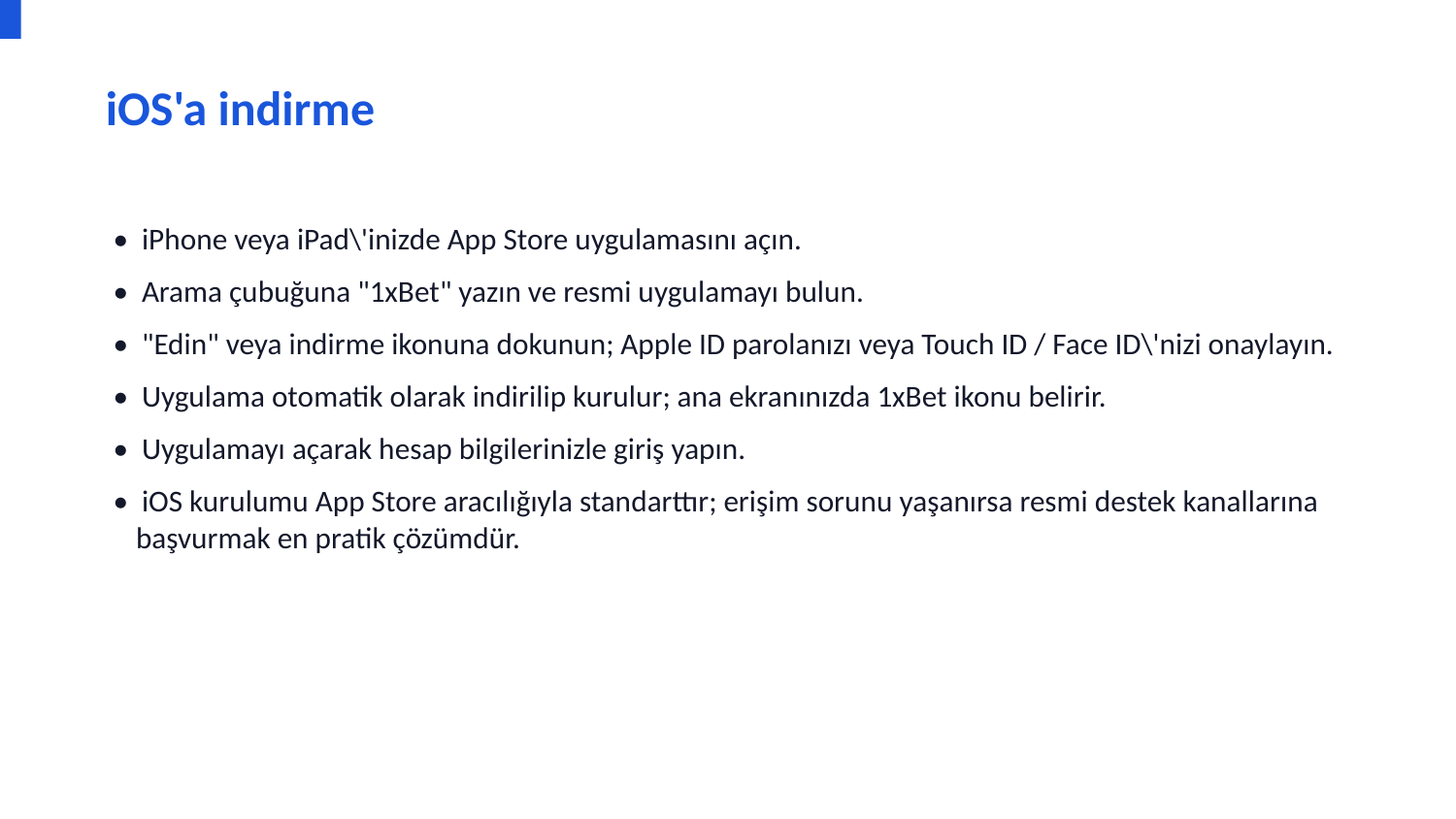

iOS'a indirme
•  iPhone veya iPad\'inizde App Store uygulamasını açın.
•  Arama çubuğuna "1xBet" yazın ve resmi uygulamayı bulun.
•  "Edin" veya indirme ikonuna dokunun; Apple ID parolanızı veya Touch ID / Face ID\'nizi onaylayın.
•  Uygulama otomatik olarak indirilip kurulur; ana ekranınızda 1xBet ikonu belirir.
•  Uygulamayı açarak hesap bilgilerinizle giriş yapın.
•  iOS kurulumu App Store aracılığıyla standarttır; erişim sorunu yaşanırsa resmi destek kanallarına başvurmak en pratik çözümdür.